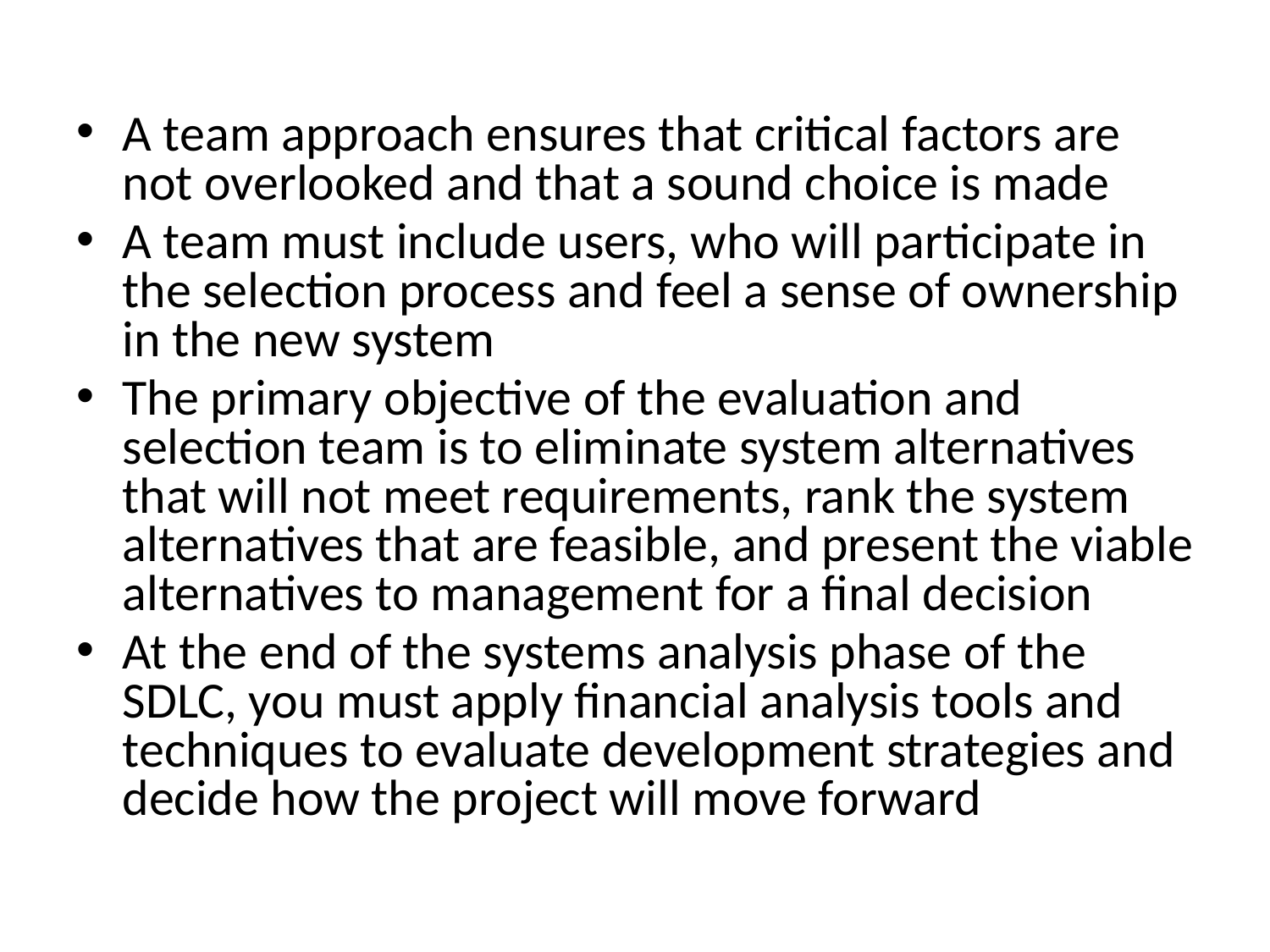

A team approach ensures that critical factors are not overlooked and that a sound choice is made
A team must include users, who will participate in the selection process and feel a sense of ownership in the new system
The primary objective of the evaluation and selection team is to eliminate system alternatives that will not meet requirements, rank the system alternatives that are feasible, and present the viable alternatives to management for a final decision
At the end of the systems analysis phase of the SDLC, you must apply financial analysis tools and techniques to evaluate development strategies and decide how the project will move forward